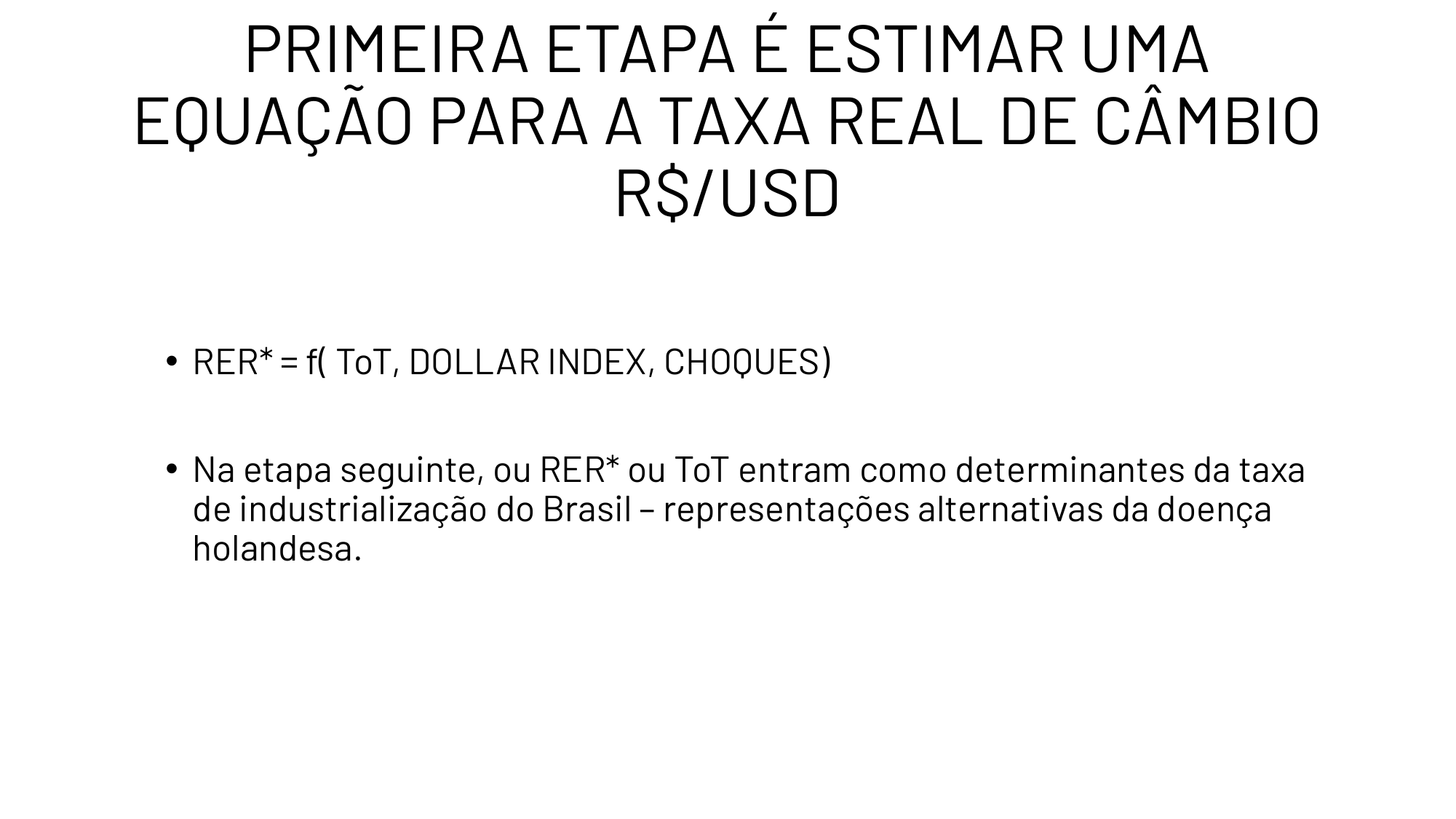

# PRIMEIRA ETAPA É ESTIMAR UMA EQUAÇÃO PARA A TAXA REAL DE CÂMBIO R$/USD

RER* = f( ToT, DOLLAR INDEX, CHOQUES)

Na etapa seguinte, ou RER* ou ToT entram como determinantes da taxa de industrialização do Brasil – representações alternativas da doença holandesa.